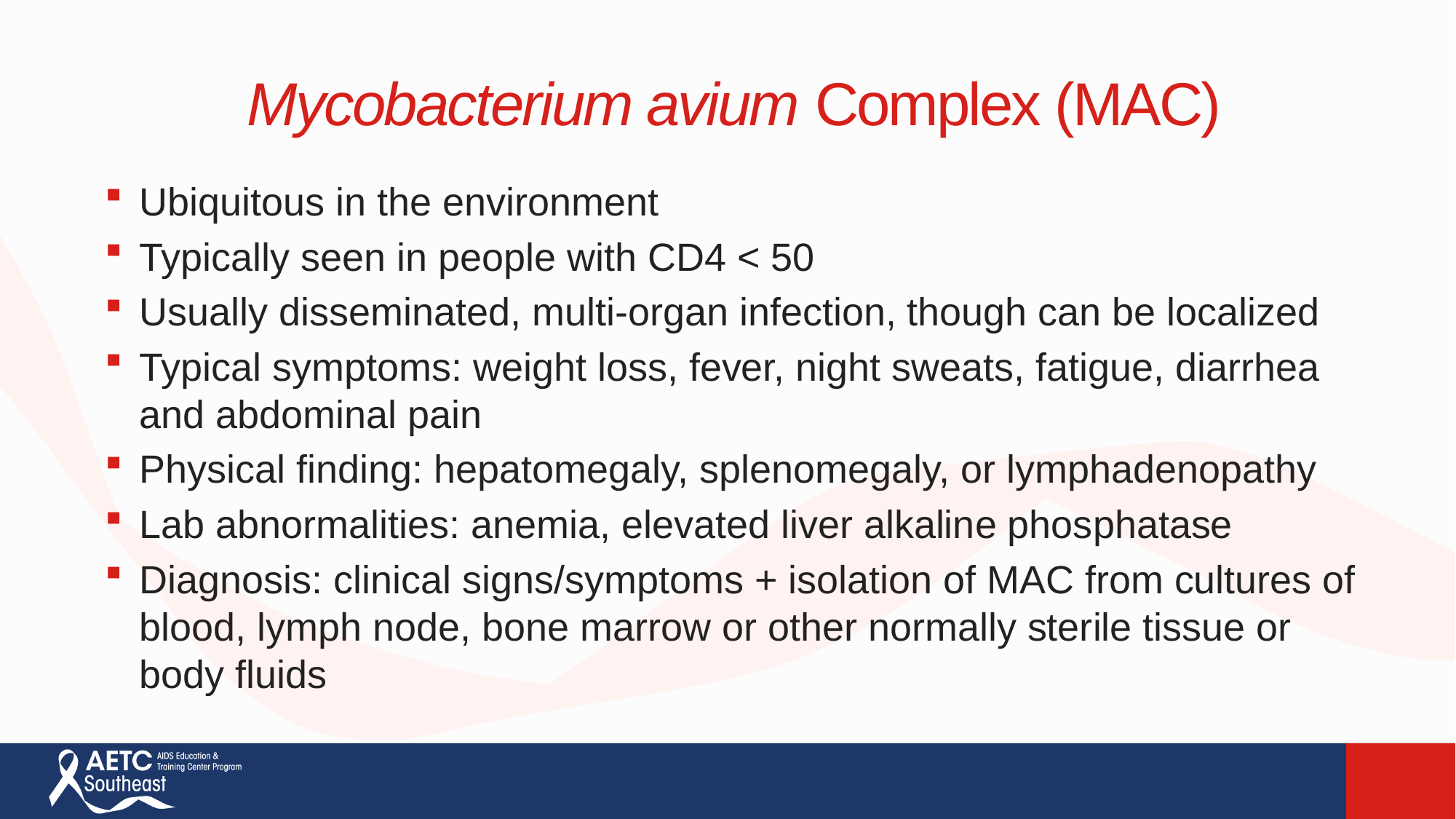

# Mycobacterium avium Complex (MAC)
Ubiquitous in the environment
Typically seen in people with CD4 < 50
Usually disseminated, multi-organ infection, though can be localized
Typical symptoms: weight loss, fever, night sweats, fatigue, diarrhea and abdominal pain
Physical finding: hepatomegaly, splenomegaly, or lymphadenopathy
Lab abnormalities: anemia, elevated liver alkaline phosphatase
Diagnosis: clinical signs/symptoms + isolation of MAC from cultures of blood, lymph node, bone marrow or other normally sterile tissue or body fluids